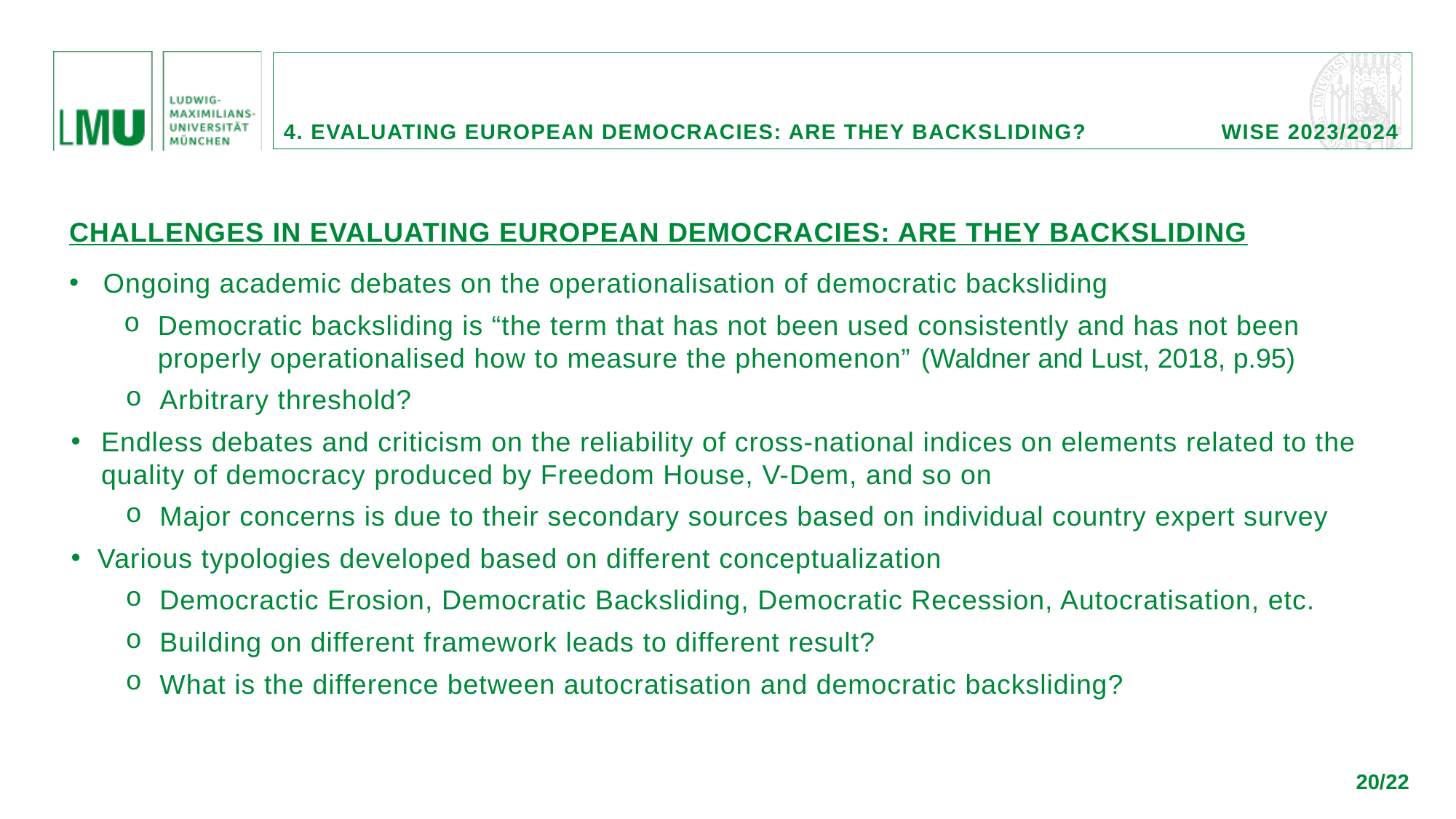

4. evaluating European democracies: are they backsliding?	         wise 2023/2024
CHALLENGES IN EVALUATING EUROPEAN DEMOCRACIES: ARE THEY BACKSLIDING
Ongoing academic debates on the operationalisation of democratic backsliding
Democratic backsliding is “the term that has not been used consistently and has not been properly operationalised how to measure the phenomenon” (Waldner and Lust, 2018, p.95)
Arbitrary threshold?
Endless debates and criticism on the reliability of cross-national indices on elements related to the quality of democracy produced by Freedom House, V-Dem, and so on
Major concerns is due to their secondary sources based on individual country expert survey
Various typologies developed based on different conceptualization
Democractic Erosion, Democratic Backsliding, Democratic Recession, Autocratisation, etc.
Building on different framework leads to different result?
What is the difference between autocratisation and democratic backsliding?
20/22